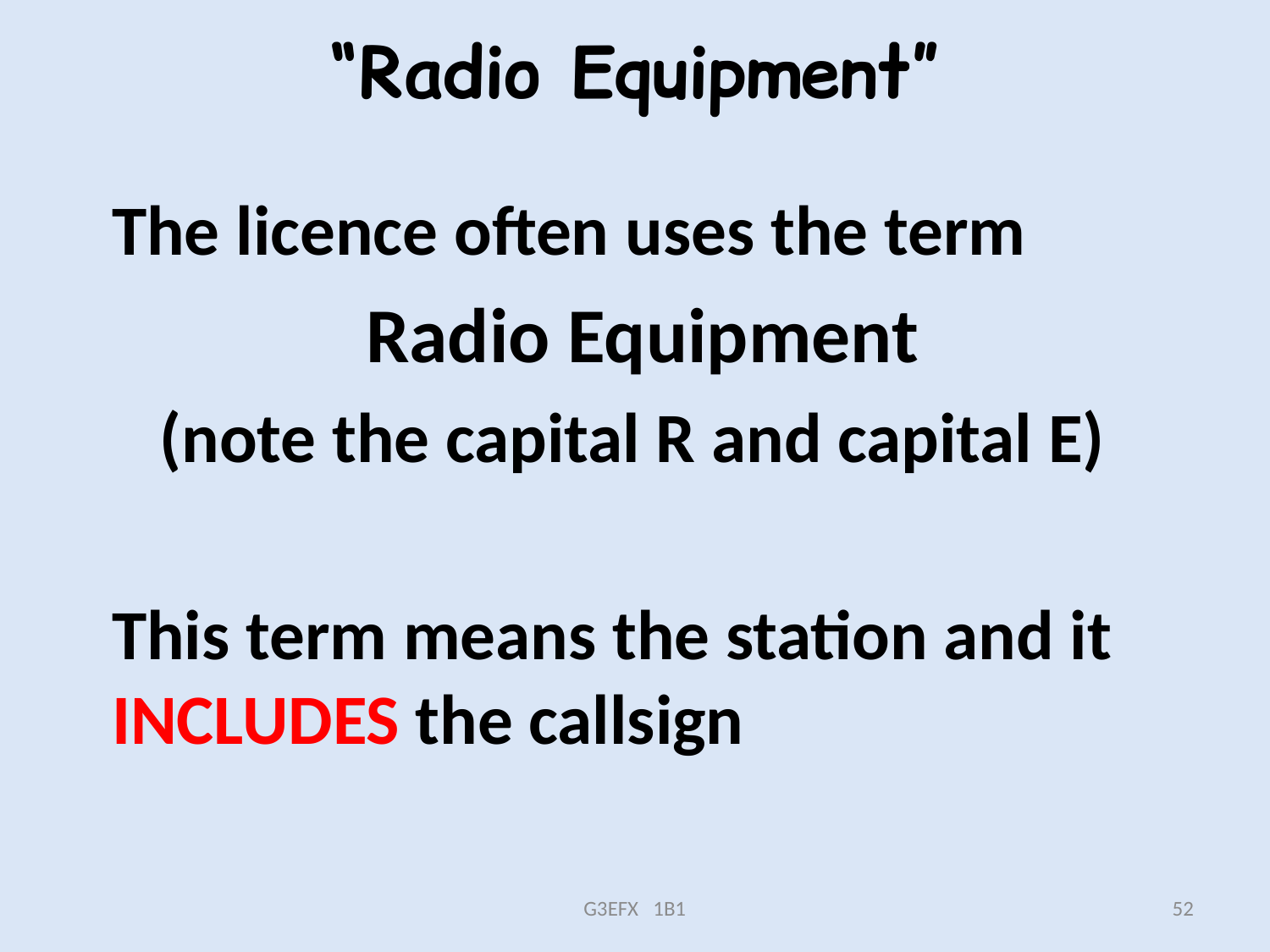

# “Radio Equipment”
The licence often uses the term
                Radio Equipment
   (note the capital R and capital E)

This term means the station and it INCLUDES the callsign
G3EFX   1B1
52